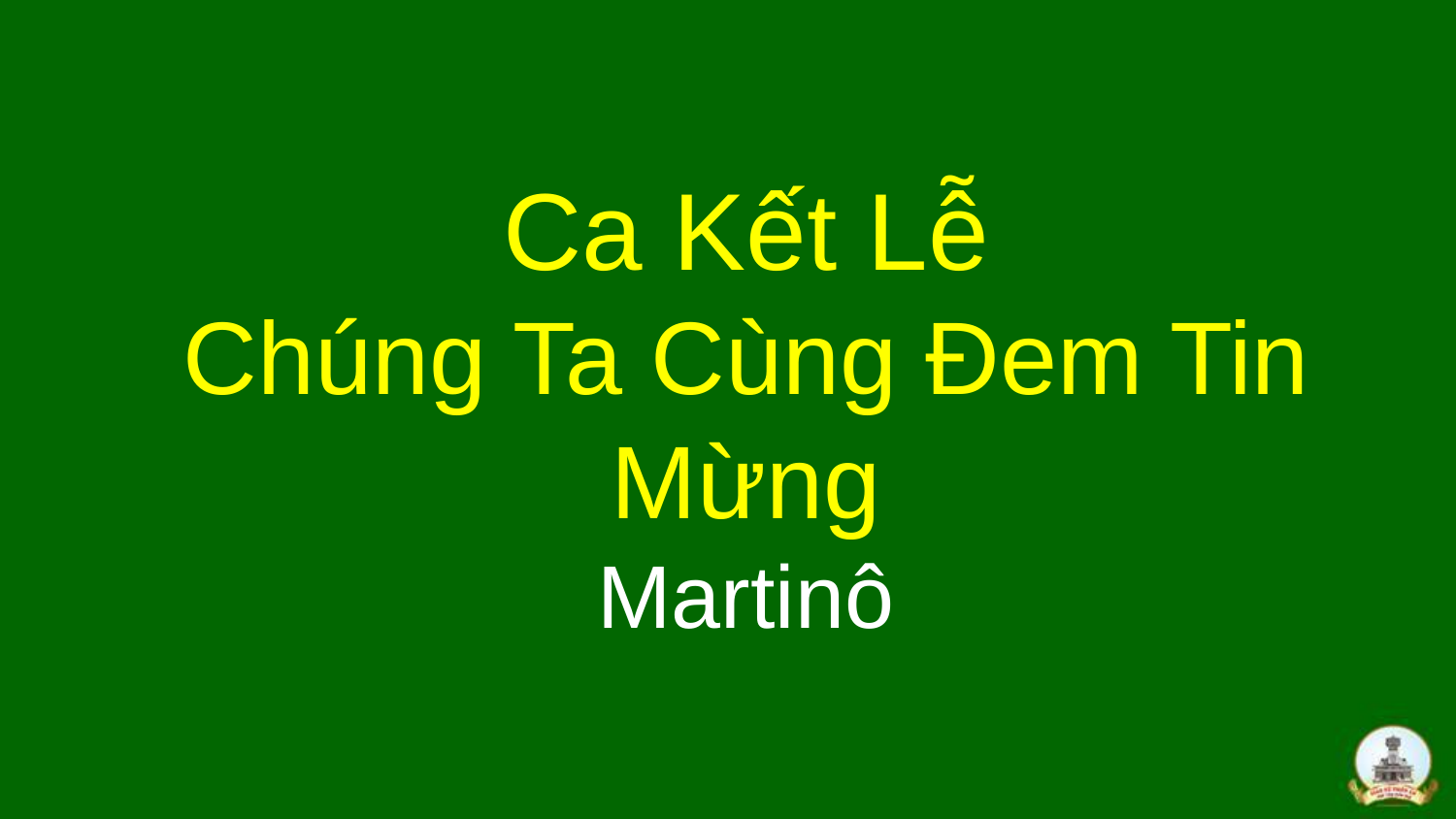

# Ca Kết Lễ Chúng Ta Cùng Đem Tin Mừng Martinô